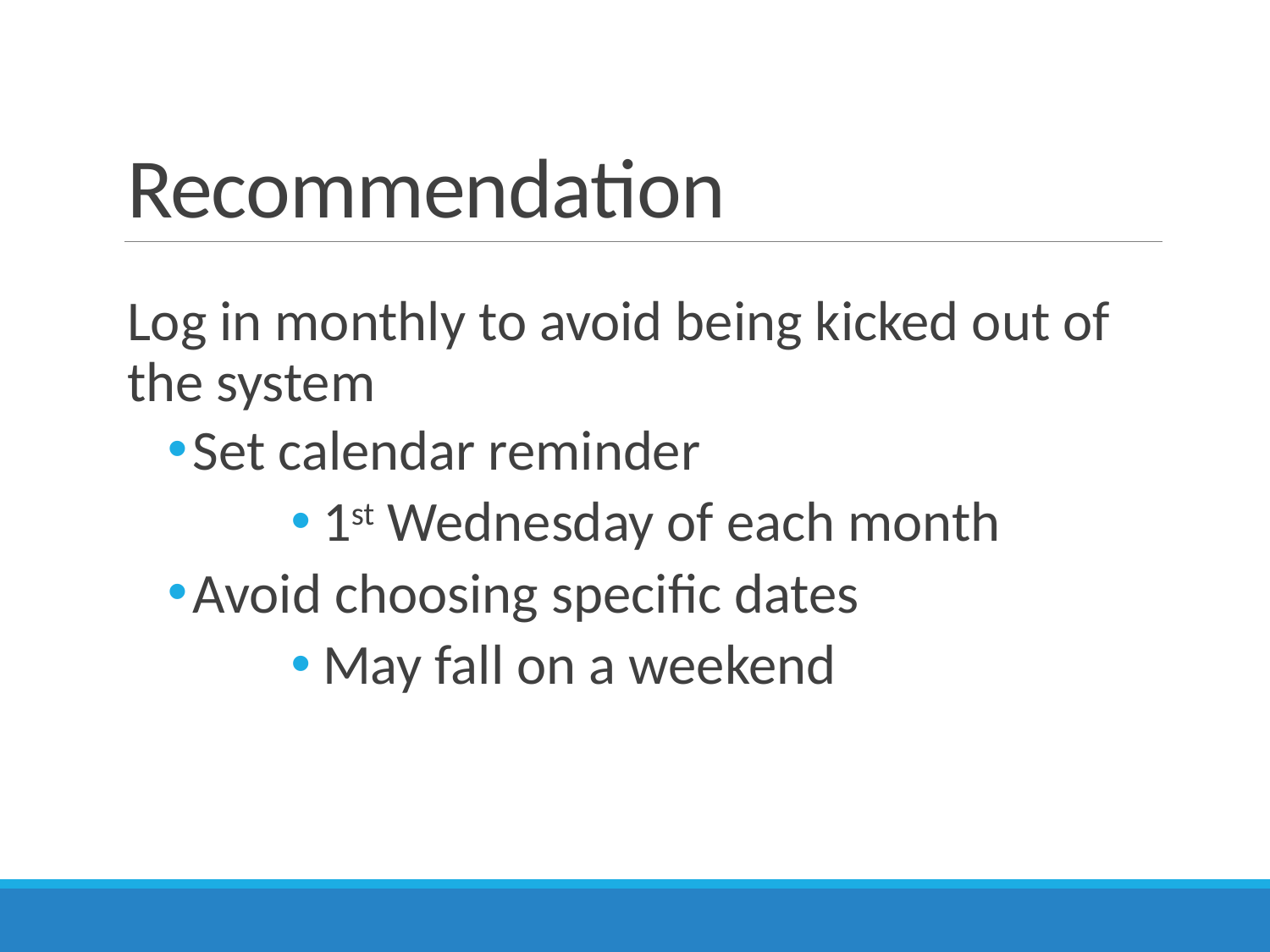

# Recommendation
Log in monthly to avoid being kicked out of the system
Set calendar reminder
1st Wednesday of each month
Avoid choosing specific dates
May fall on a weekend